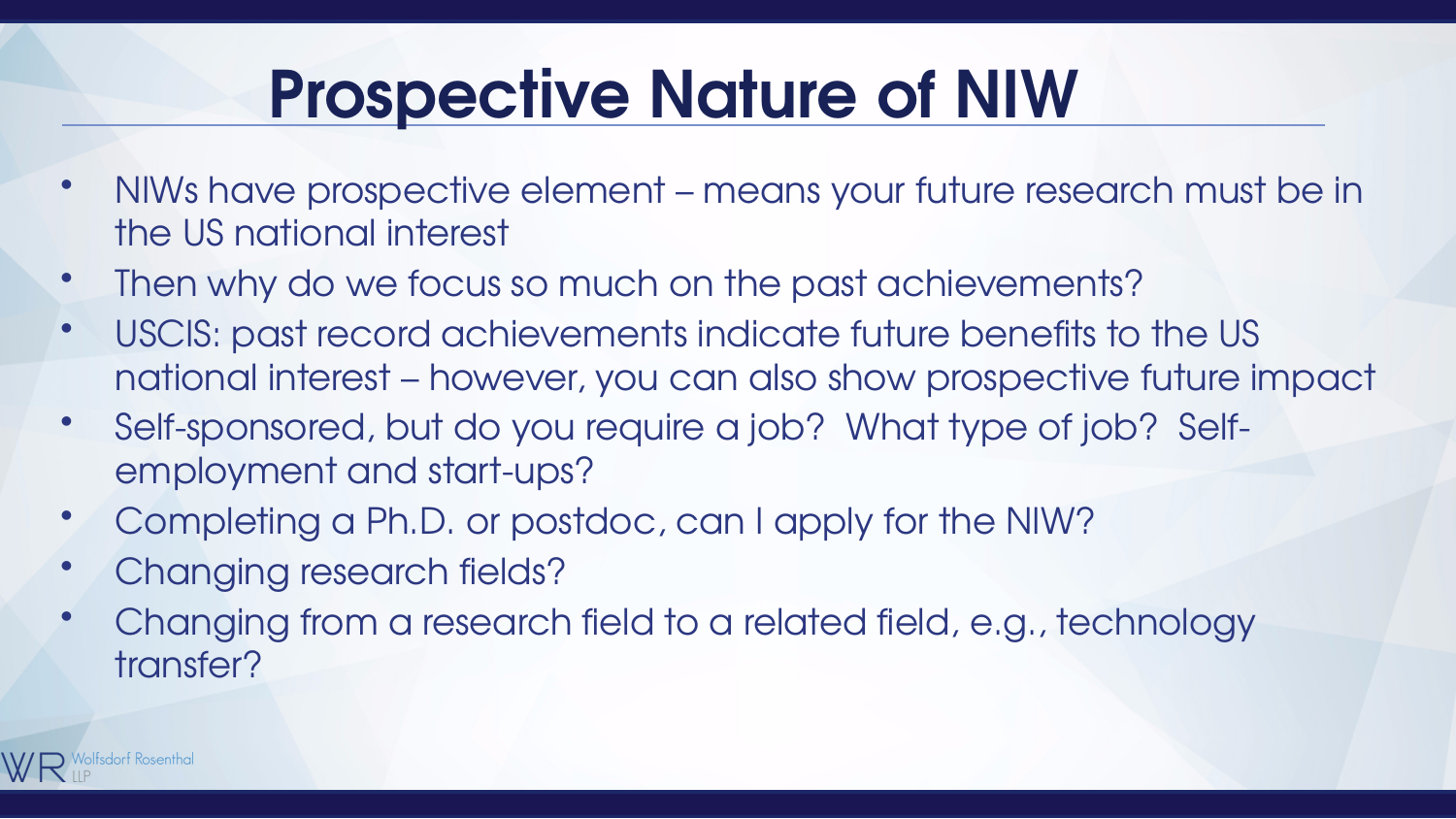

# Prospective Nature of NIW
NIWs have prospective element – means your future research must be in the US national interest
Then why do we focus so much on the past achievements?
USCIS: past record achievements indicate future benefits to the US national interest – however, you can also show prospective future impact
Self-sponsored, but do you require a job?  What type of job?  Self-employment and start-ups?
Completing a Ph.D. or postdoc, can I apply for the NIW?
Changing research fields?
Changing from a research field to a related field, e.g., technology transfer?